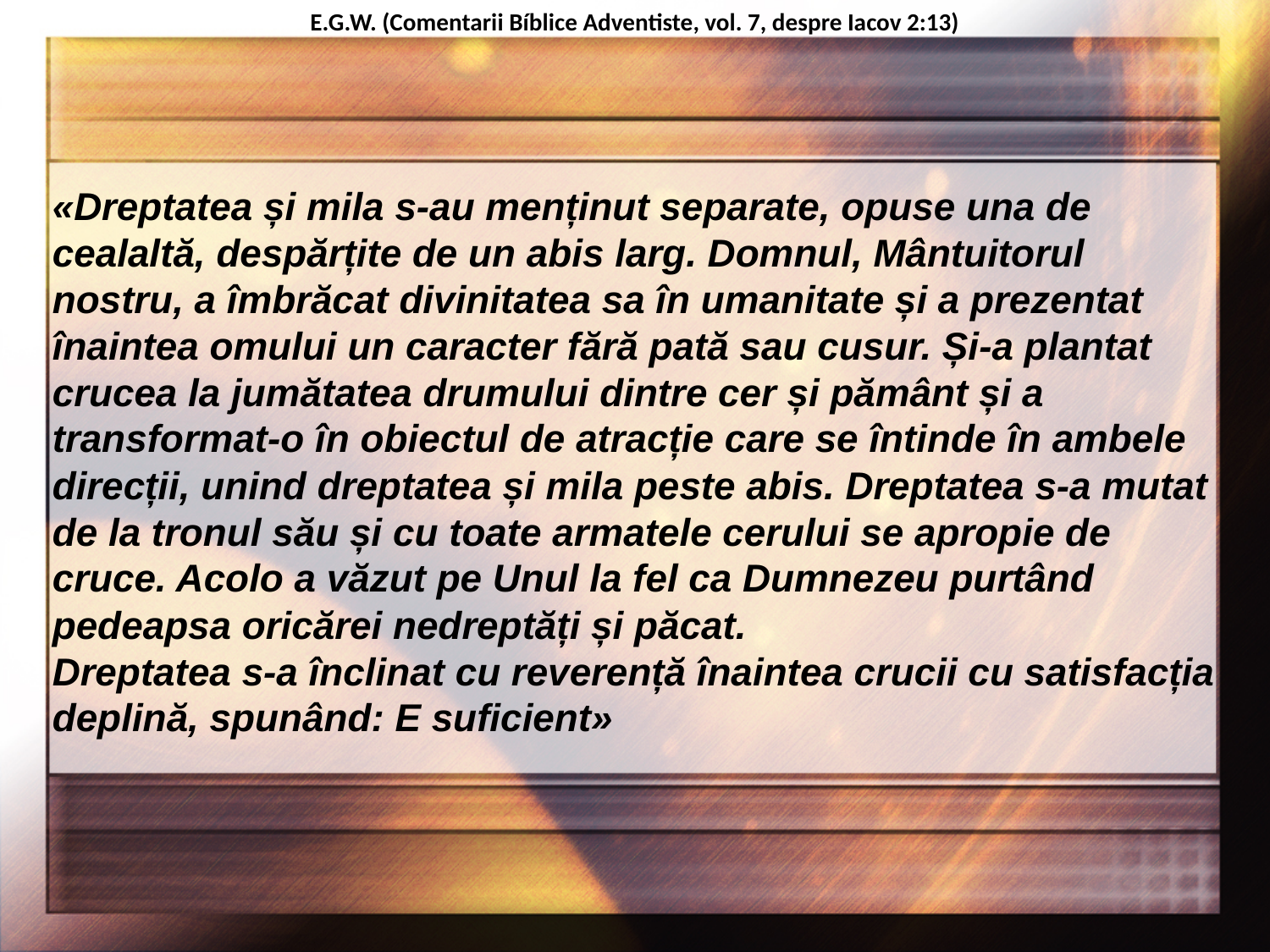

E.G.W. (Comentarii Bíblice Adventiste, vol. 7, despre Iacov 2:13)
«Dreptatea și mila s-au menținut separate, opuse una de cealaltă, despărțite de un abis larg. Domnul, Mântuitorul nostru, a îmbrăcat divinitatea sa în umanitate și a prezentat înaintea omului un caracter fără pată sau cusur. Și-a plantat crucea la jumătatea drumului dintre cer și pământ și a transformat-o în obiectul de atracție care se întinde în ambele direcții, unind dreptatea și mila peste abis. Dreptatea s-a mutat de la tronul său și cu toate armatele cerului se apropie de cruce. Acolo a văzut pe Unul la fel ca Dumnezeu purtând pedeapsa oricărei nedreptăți și păcat.
Dreptatea s-a înclinat cu reverență înaintea crucii cu satisfacția deplină, spunând: E suficient»